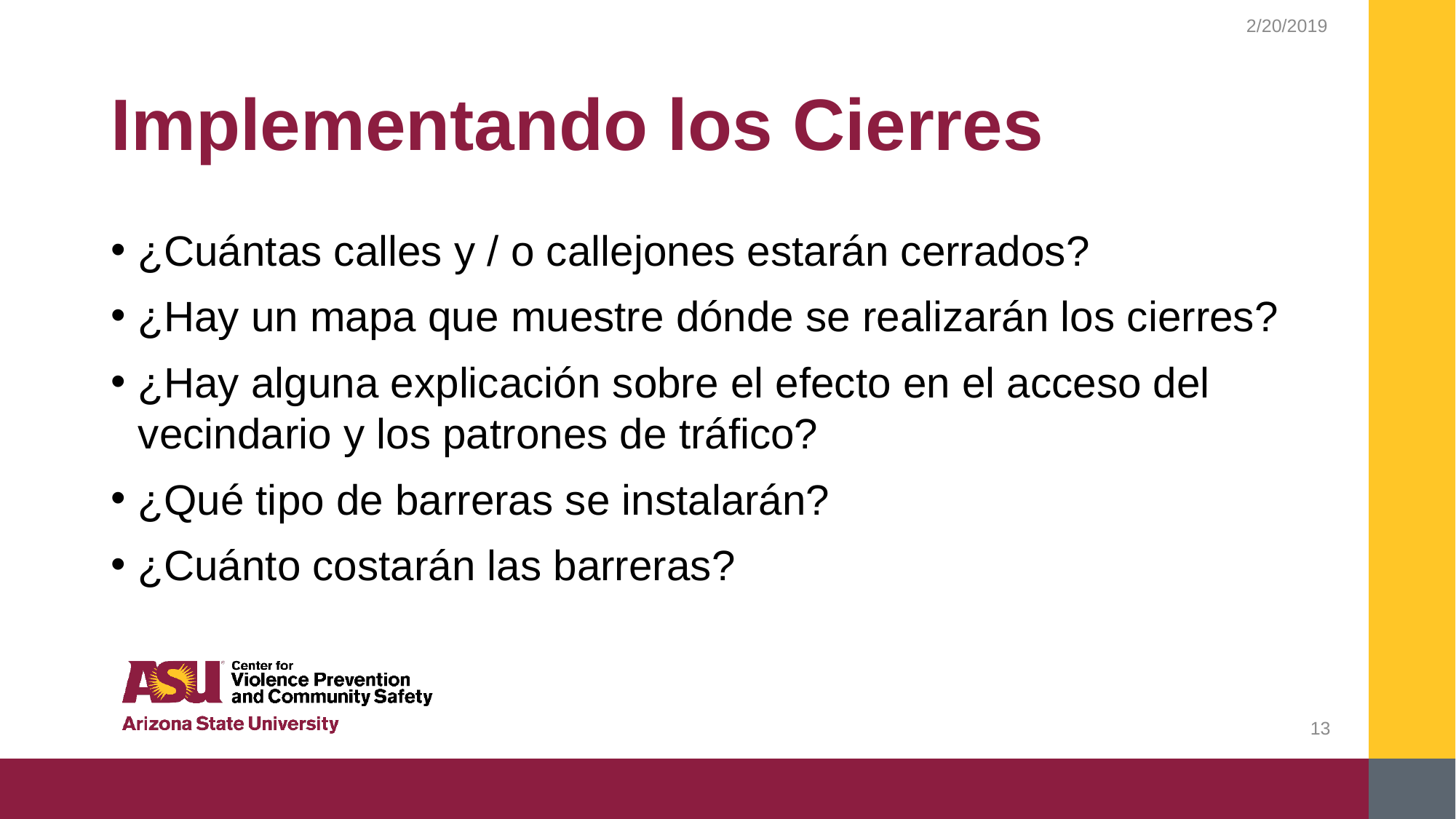

2/20/2019
# Implementando los Cierres
¿Cuántas calles y / o callejones estarán cerrados?
¿Hay un mapa que muestre dónde se realizarán los cierres?
¿Hay alguna explicación sobre el efecto en el acceso del vecindario y los patrones de tráfico?
¿Qué tipo de barreras se instalarán?
¿Cuánto costarán las barreras?
13